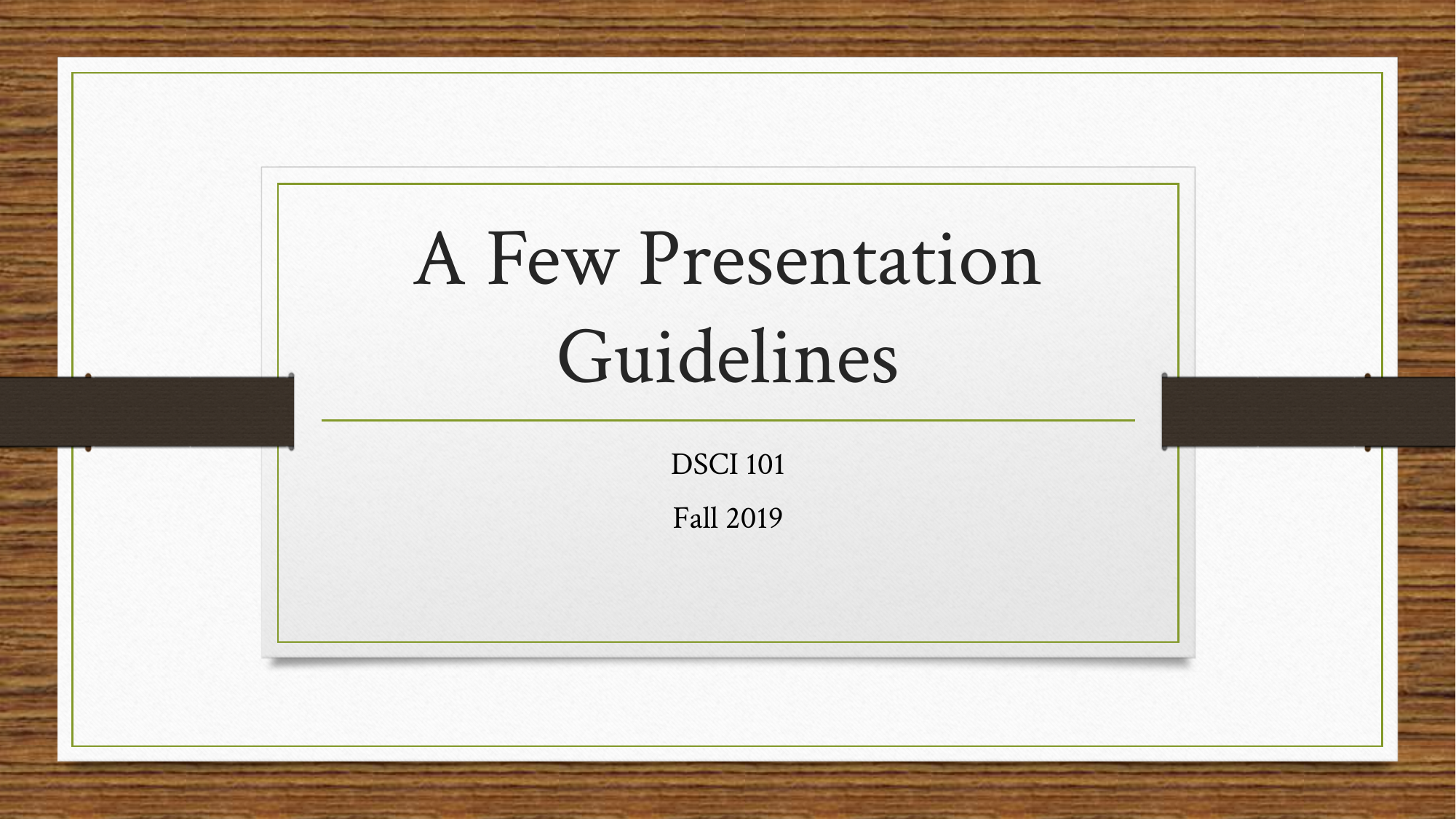

# A Few Presentation Guidelines
DSCI 101
Fall 2019